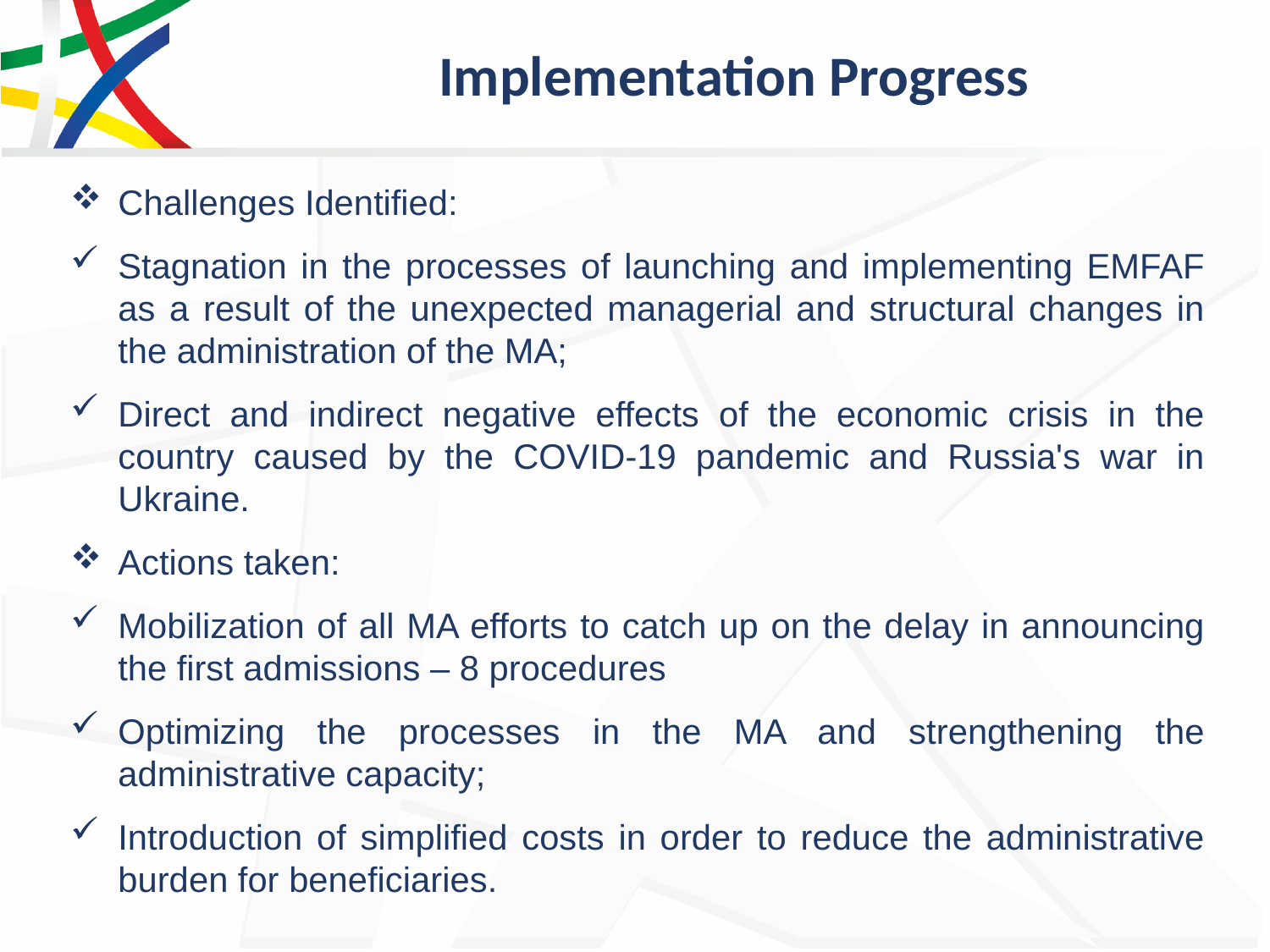

# Implementation Progress
Challenges Identified:
Stagnation in the processes of launching and implementing EMFAF as a result of the unexpected managerial and structural changes in the administration of the MA;
Direct and indirect negative effects of the economic crisis in the country caused by the COVID-19 pandemic and Russia's war in Ukraine.
Actions taken:
Mobilization of all MA efforts to catch up on the delay in announcing the first admissions – 8 procedures
Optimizing the processes in the MA and strengthening the administrative capacity;
Introduction of simplified costs in order to reduce the administrative burden for beneficiaries.